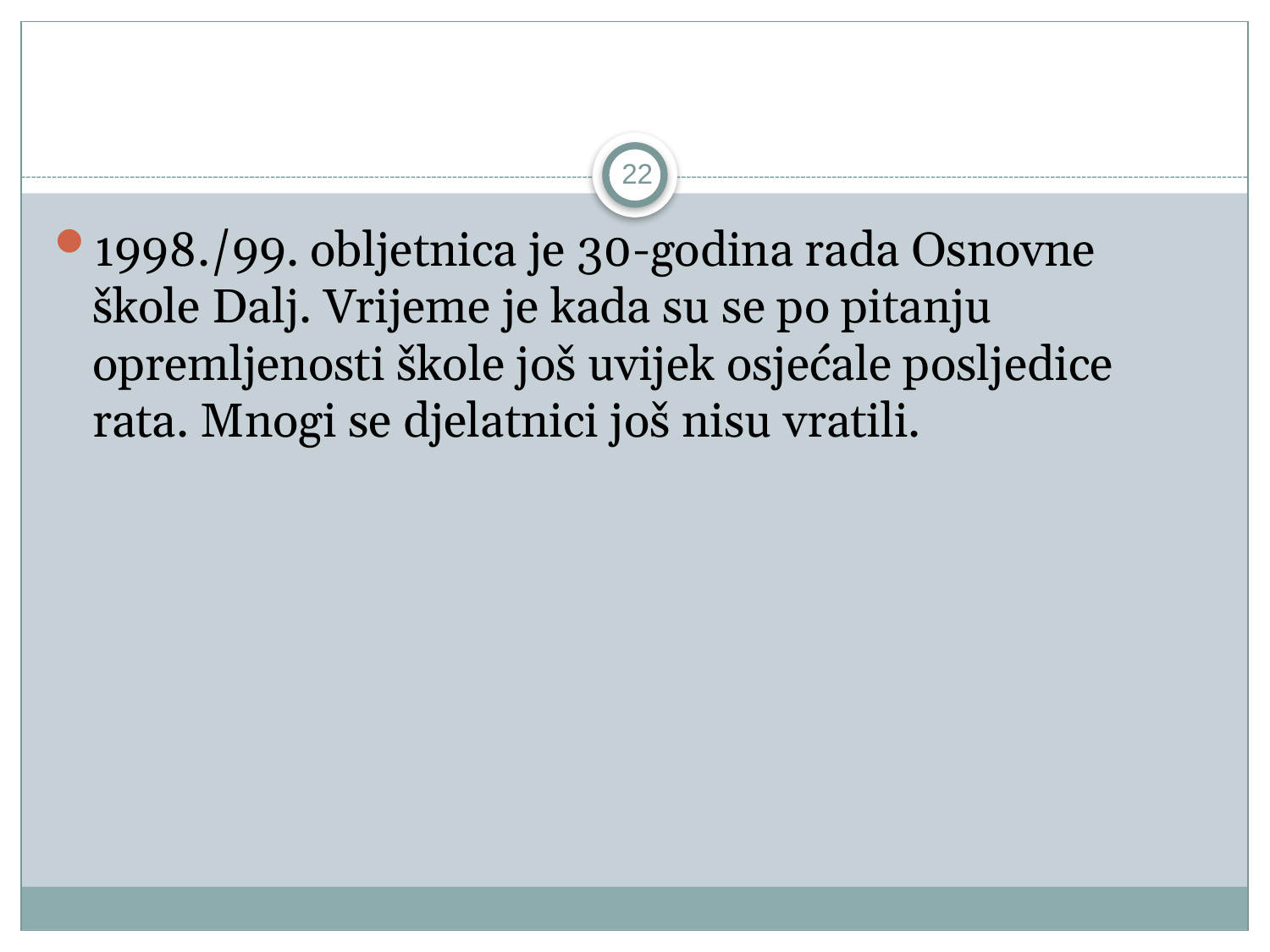

22
1998./99. obljetnica je 30-godina rada Osnovne škole Dalj. Vrijeme je kada su se po pitanju opremljenosti škole još uvijek osjećale posljedice rata. Mnogi se djelatnici još nisu vratili.